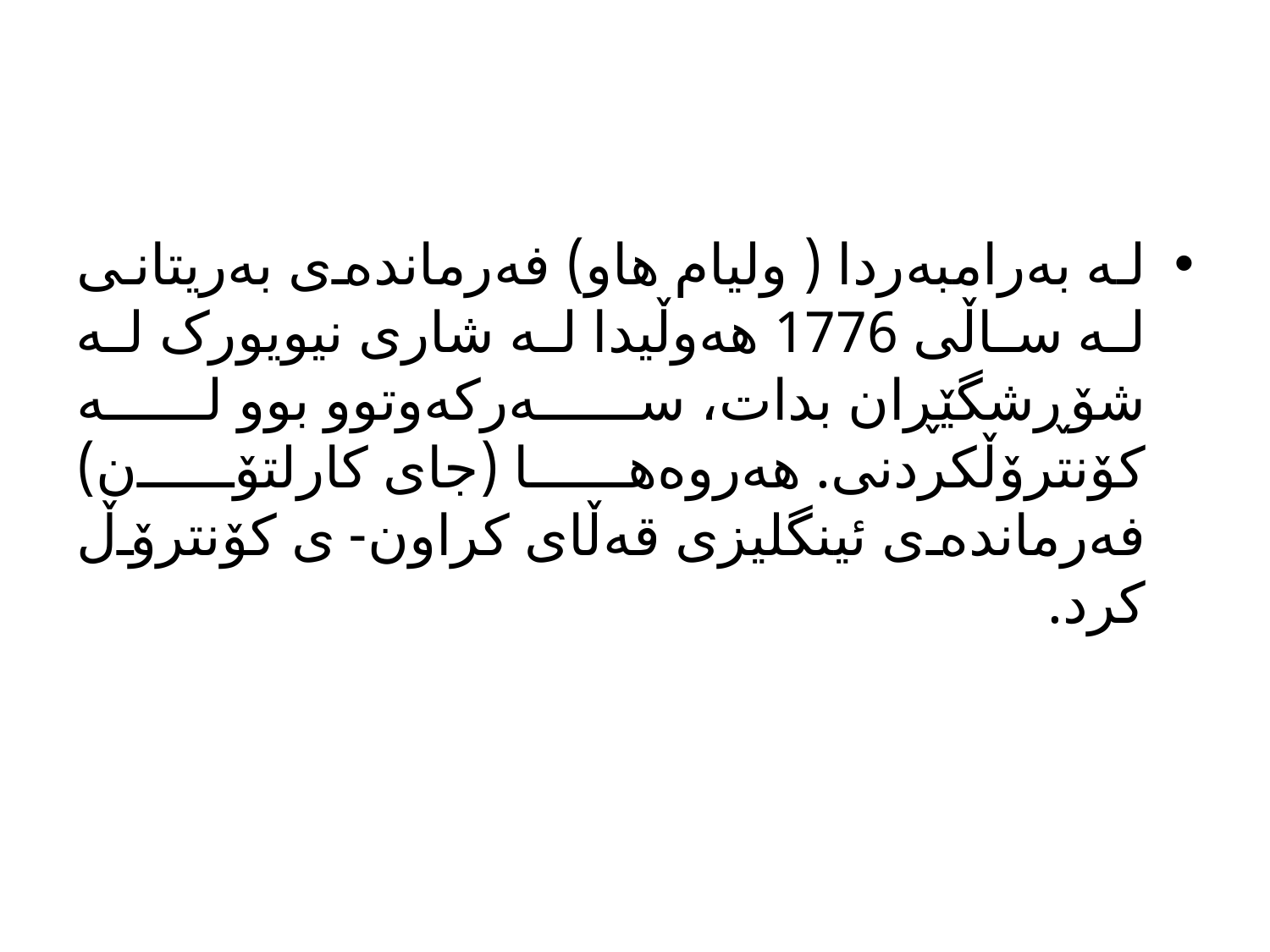

#
لە بەرامبەردا ( ولیام هاو) فەرماندەی بەریتانی لە ساڵی 1776 هەوڵیدا لە شاری نیویورک لە شۆڕشگێڕان بدات، سەرکەوتوو بوو لە کۆنترۆڵکردنی. هەروەها (جای کارلتۆن) فەرماندەی ئینگلیزی قەڵای کراون-ی کۆنترۆڵ کرد.